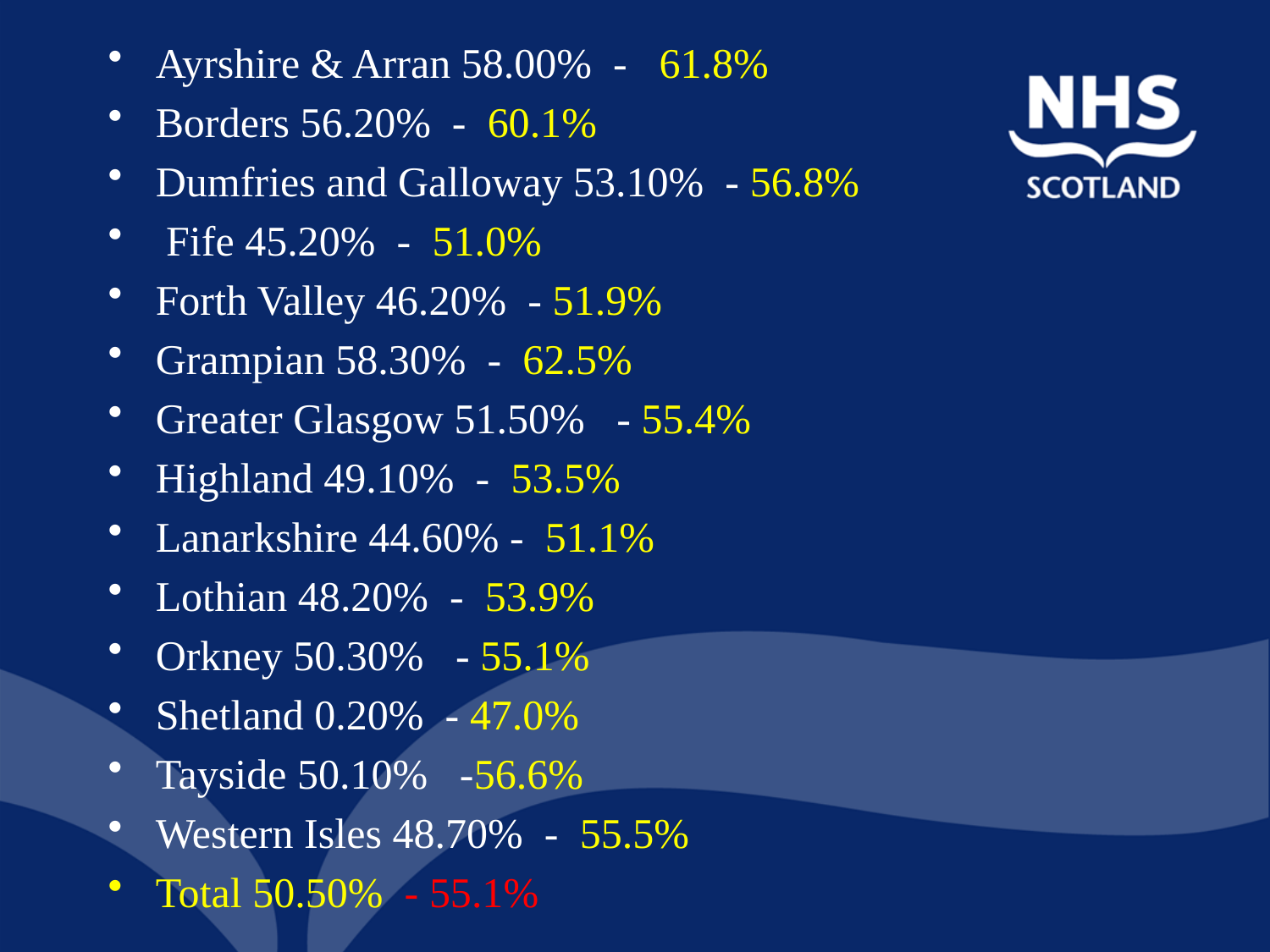

Ayrshire & Arran 58.00%  -   61.8%
Borders 56.20%  -  60.1%
Dumfries and Galloway 53.10%  - 56.8%
 Fife 45.20%  -  51.0%
Forth Valley 46.20%  - 51.9%
Grampian 58.30%  -  62.5%
Greater Glasgow 51.50%   - 55.4%
Highland 49.10%  -  53.5%
Lanarkshire 44.60% -  51.1%
Lothian 48.20%  -  53.9%
Orkney 50.30%   - 55.1%
Shetland 0.20%  - 47.0%
Tayside 50.10%   -56.6%
Western Isles 48.70%  -  55.5%
Total 50.50%  - 55.1%